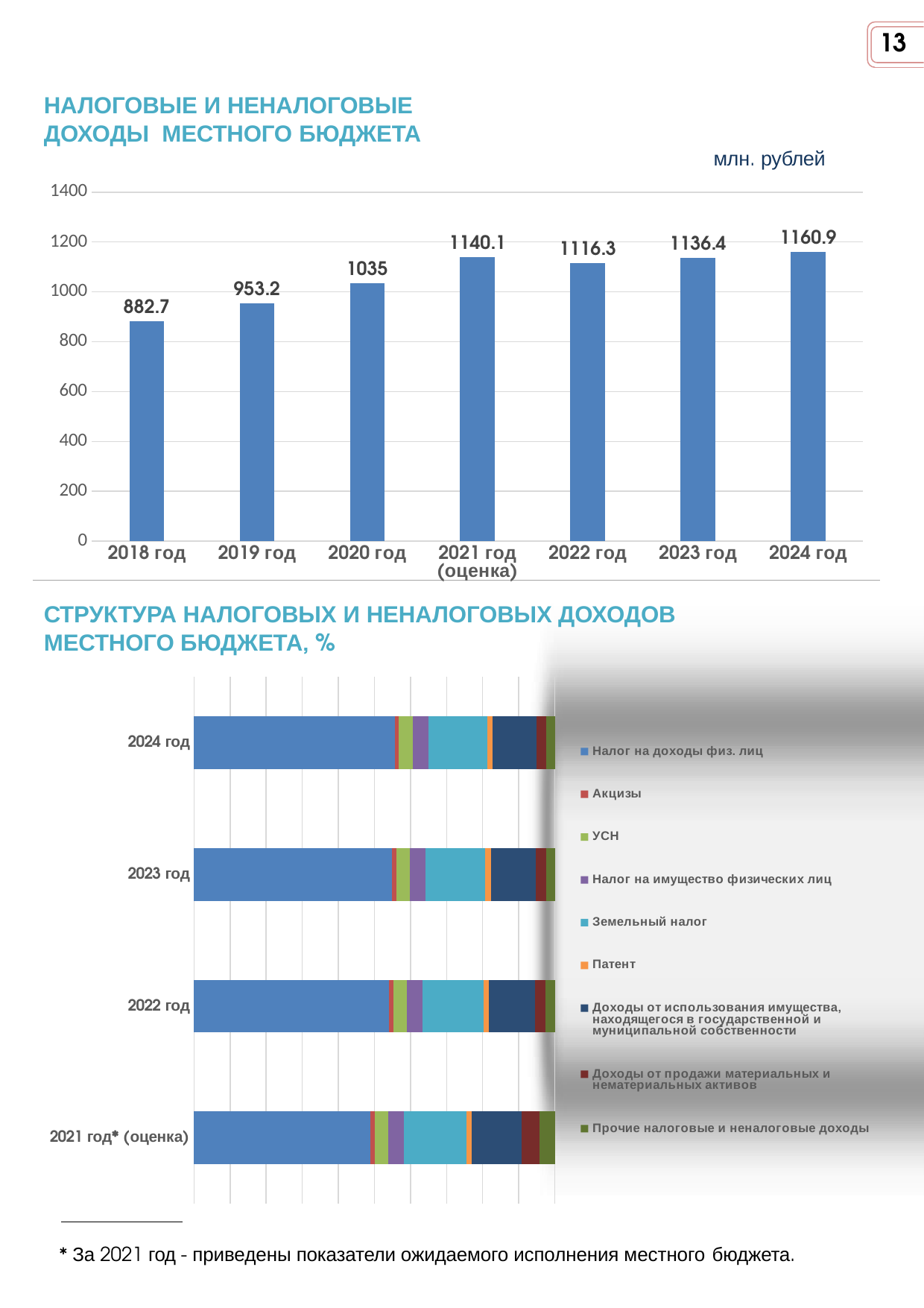

13
НАЛОГОВЫЕ И НЕНАЛОГОВЫЕ ДОХОДЫ  МЕСТНОГО БЮДЖЕТА
млн. рублей

### Chart

| Category | Ряд 1 |
|---|---|
| 2018 год | 882.7 |
| 2019 год | 953.2 |
| 2020 год | 1035.0 |
| 2021 год (оценка) | 1140.1 |
| 2022 год | 1116.3 |
| 2023 год | 1136.4 |
| 2024 год | 1160.9 |
СТРУКТУРА НАЛОГОВЫХ И НЕНАЛОГОВЫХ ДОХОДОВ  МЕСТНОГО БЮДЖЕТА, %

### Chart

| Category | Налог на доходы физ. лиц | Акцизы | УСН | Налог на имущество физических лиц | Земельный налог | Патент | Доходы от использования имущества, находящегося в государственной и муниципальной собственности | Доходы от продажи материальных и нематериальных активов | Прочие налоговые и неналоговые доходы |
|---|---|---|---|---|---|---|---|---|---|
| 2021 год* (оценка) | 557.3 | 12.7 | 43.6 | 49.0 | 197.5 | 16.8 | 157.3 | 58.5 | 47.4 |
| 2022 год | 602.8 | 13.6 | 41.5 | 48.9 | 188.6 | 16.8 | 142.4 | 31.9 | 29.8 |
| 2023 год | 624.0 | 13.4 | 43.1 | 48.9 | 188.6 | 17.0 | 142.4 | 31.1 | 27.9 |
| 2024 год | 646.1 | 13.3 | 45.6 | 48.9 | 188.6 | 18.0 | 142.2 | 30.4 | 27.8 |

* За 2021 год - приведены показатели ожидаемого исполнения местного бюджета.